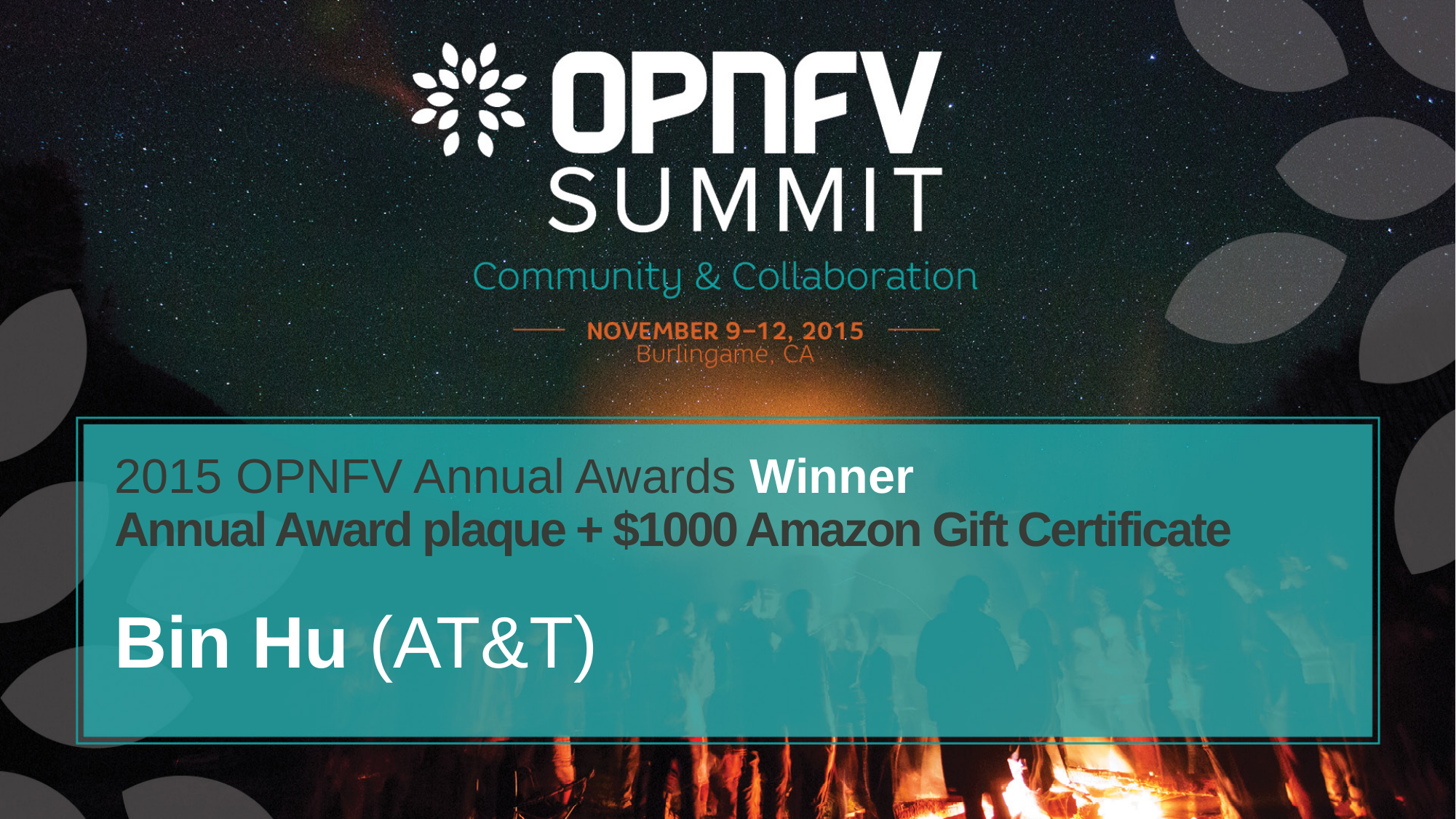

2015 OPNFV Annual Awards Winner
Annual Award plaque + $1000 Amazon Gift Certificate
Bin Hu (AT&T)